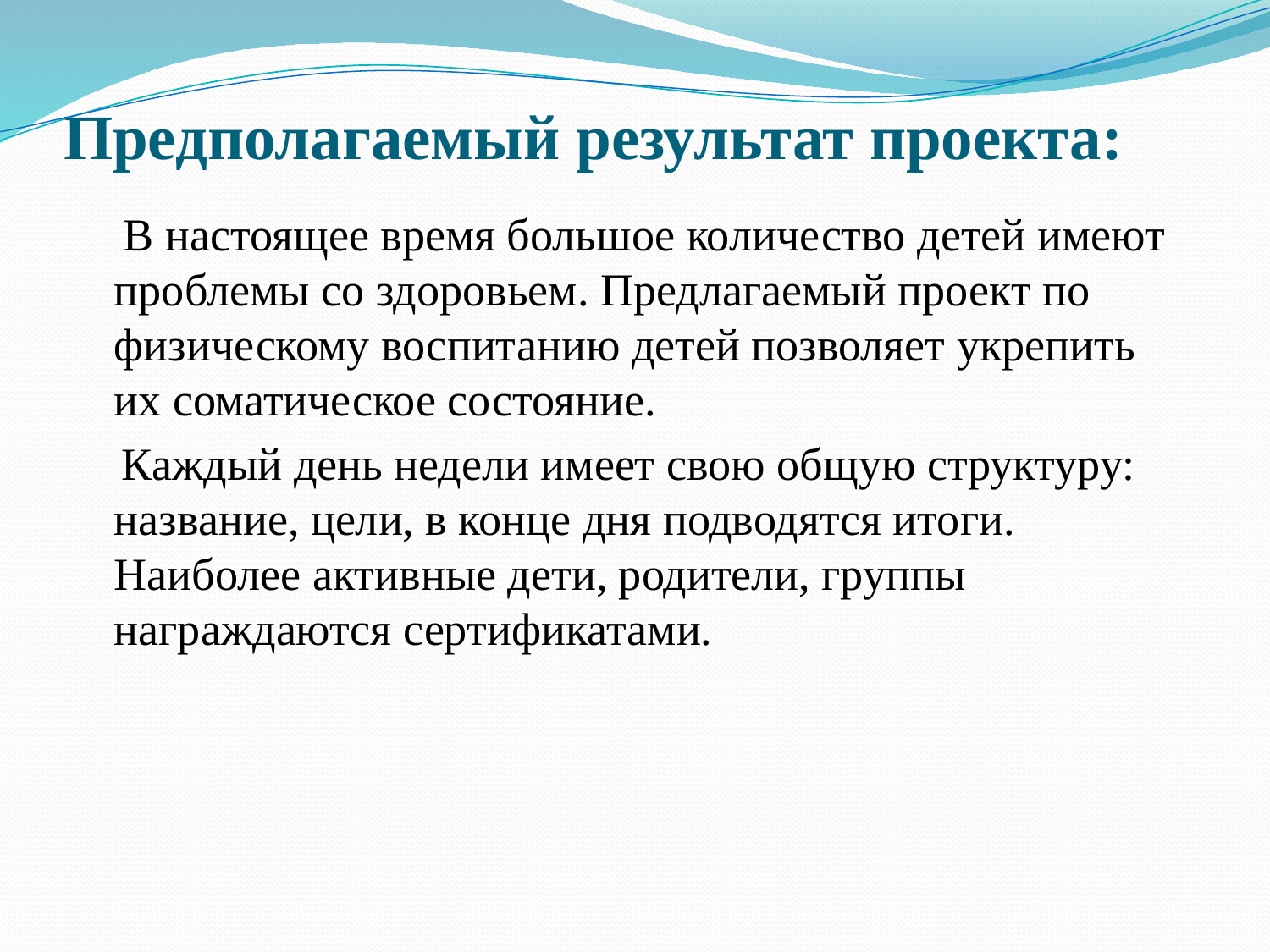

# Предполагаемый результат проекта:
    В настоящее время большое количество детей имеют проблемы со здоровьем. Предлагаемый проект по физическому воспитанию детей позволяет укрепить их соматическое состояние.
    Каждый день недели имеет свою общую структуру: название, цели, в конце дня подводятся итоги. Наиболее активные дети, родители, группы награждаются сертификатами.